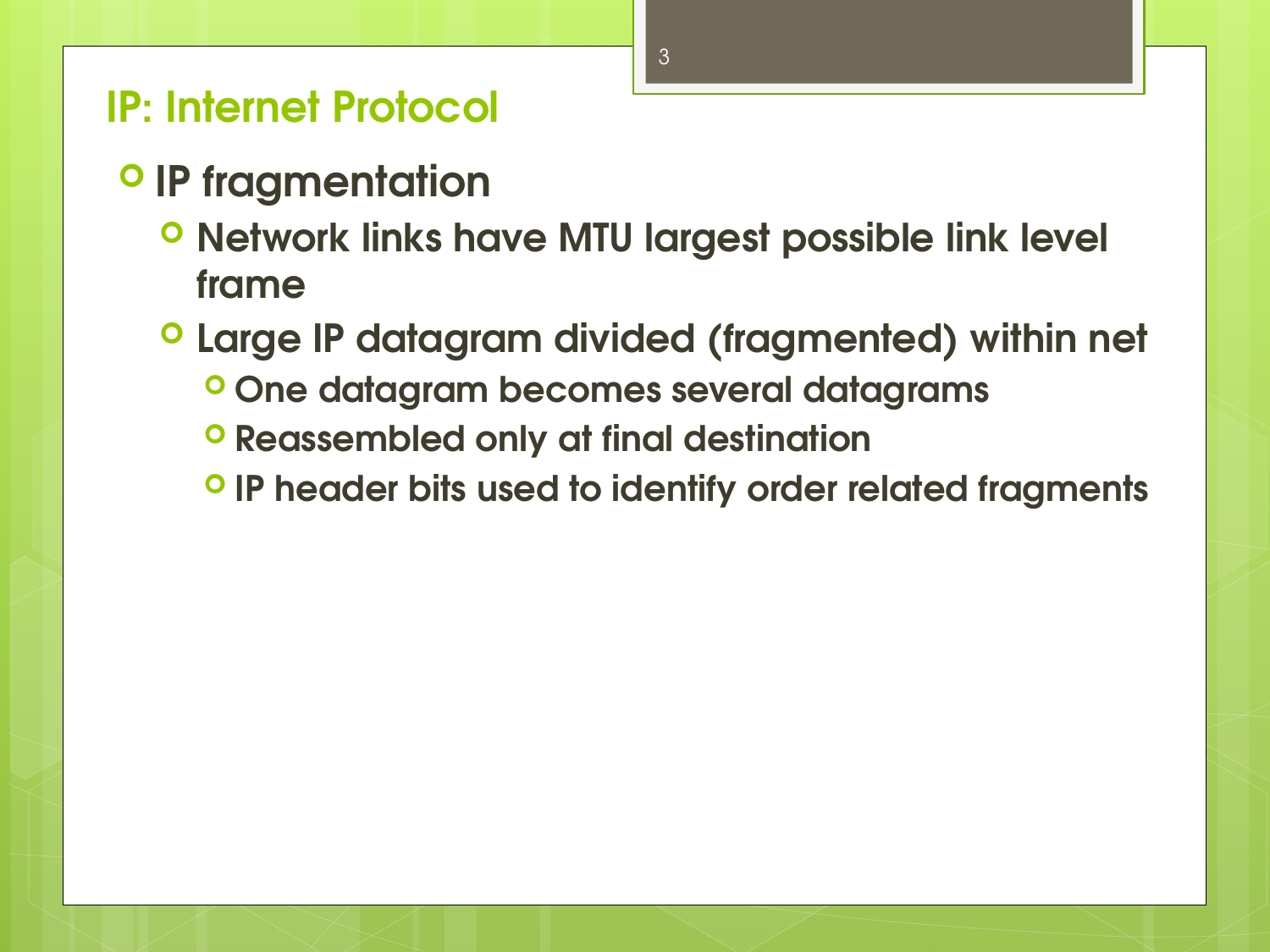

3
# IP: Internet Protocol
IP fragmentation
Network links have MTU largest possible link level frame
Large IP datagram divided (fragmented) within net
One datagram becomes several datagrams
Reassembled only at final destination
IP header bits used to identify order related fragments